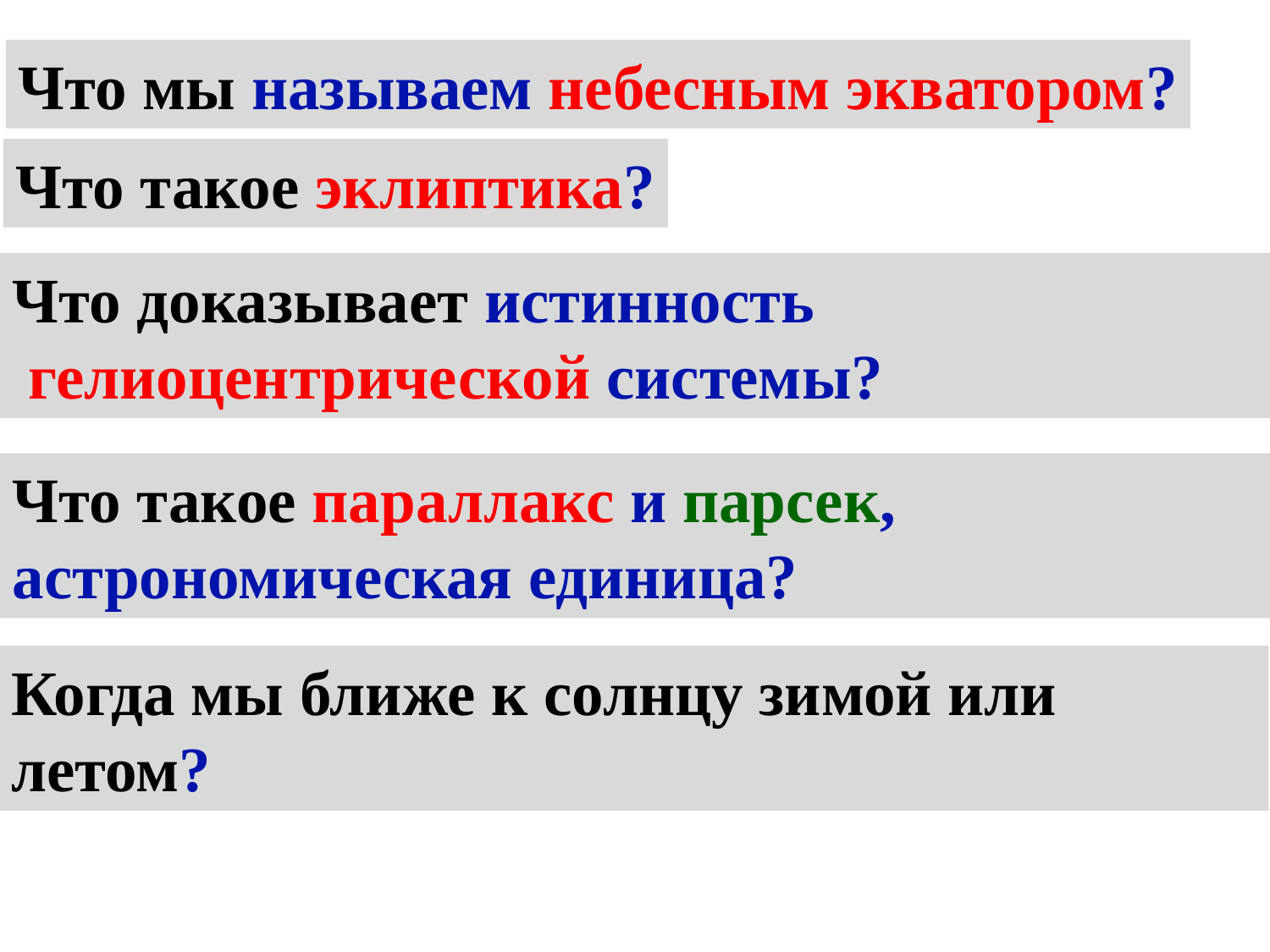

Что мы называем небесным экватором?
Что такое эклиптика?
Что доказывает истинность
 гелиоцентрической системы?
Что такое параллакс и парсек, астрономическая единица?
Когда мы ближе к солнцу зимой или летом?